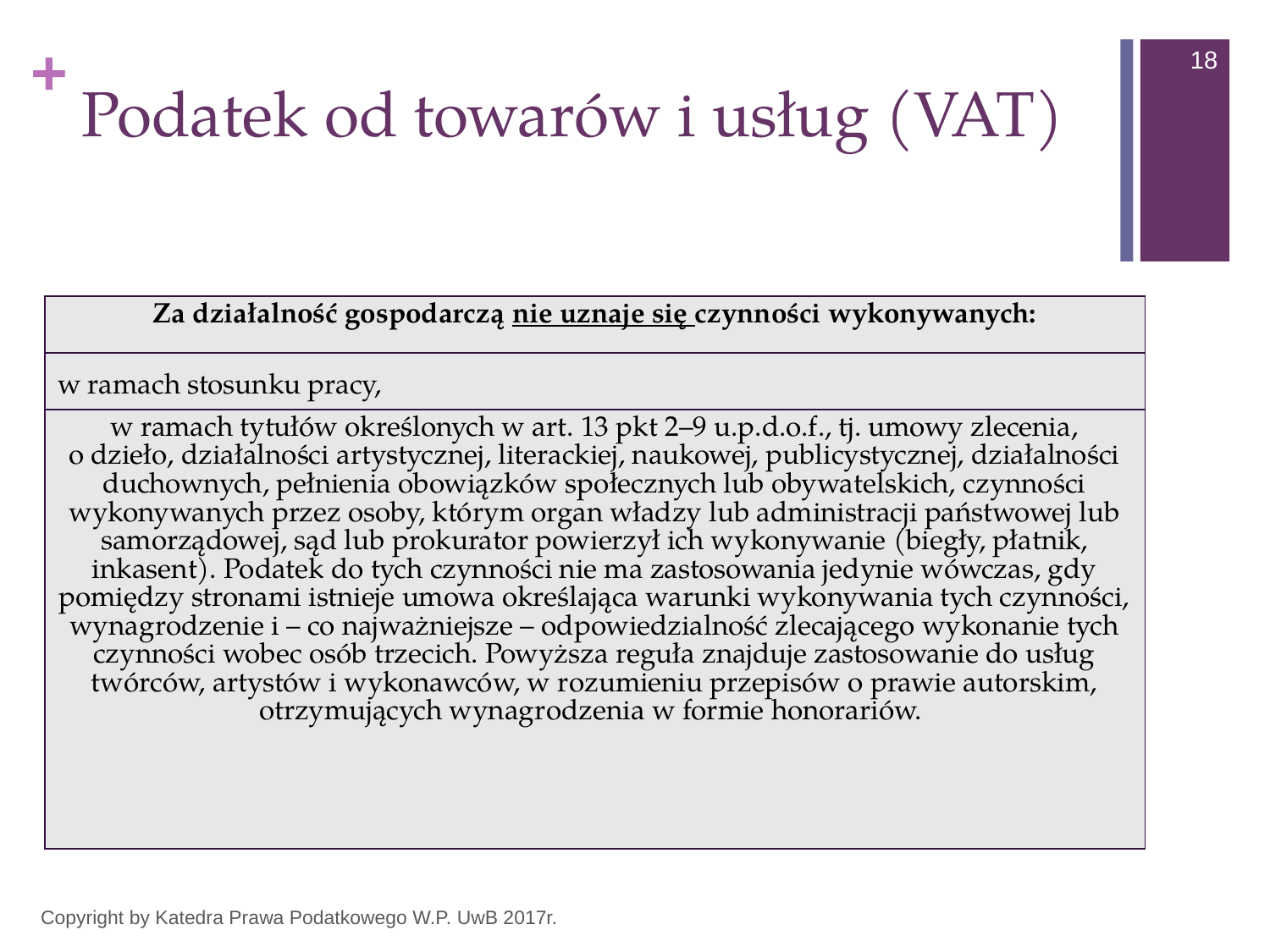

18
# Podatek od towarów i usług (VAT)
| Za działalność gospodarczą nie uznaje się czynności wykonywanych: |
| --- |
| w ramach stosunku pracy, |
| w ramach tytułów określonych w art. 13 pkt 2–9 u.p.d.o.f., tj. umowy zlecenia, o dzieło, działalności artystycznej, literackiej, naukowej, publicystycznej, działalności duchownych, pełnienia obowiązków społecznych lub obywatelskich, czynności wykonywanych przez osoby, którym organ władzy lub administracji państwowej lub samorządowej, sąd lub prokurator powierzył ich wykonywanie (biegły, płatnik, inkasent). Podatek do tych czynności nie ma zastosowania jedynie wówczas, gdy pomiędzy stronami istnieje umowa określająca warunki wykonywania tych czynności, wynagrodzenie i – co najważniejsze – odpowiedzialność zlecającego wykonanie tych czynności wobec osób trzecich. Powyższa reguła znajduje zastosowanie do usług twórców, artystów i wykonawców, w rozumieniu przepisów o prawie autorskim, otrzymujących wynagrodzenia w formie honorariów. |
Copyright by Katedra Prawa Podatkowego W.P. UwB 2017r.